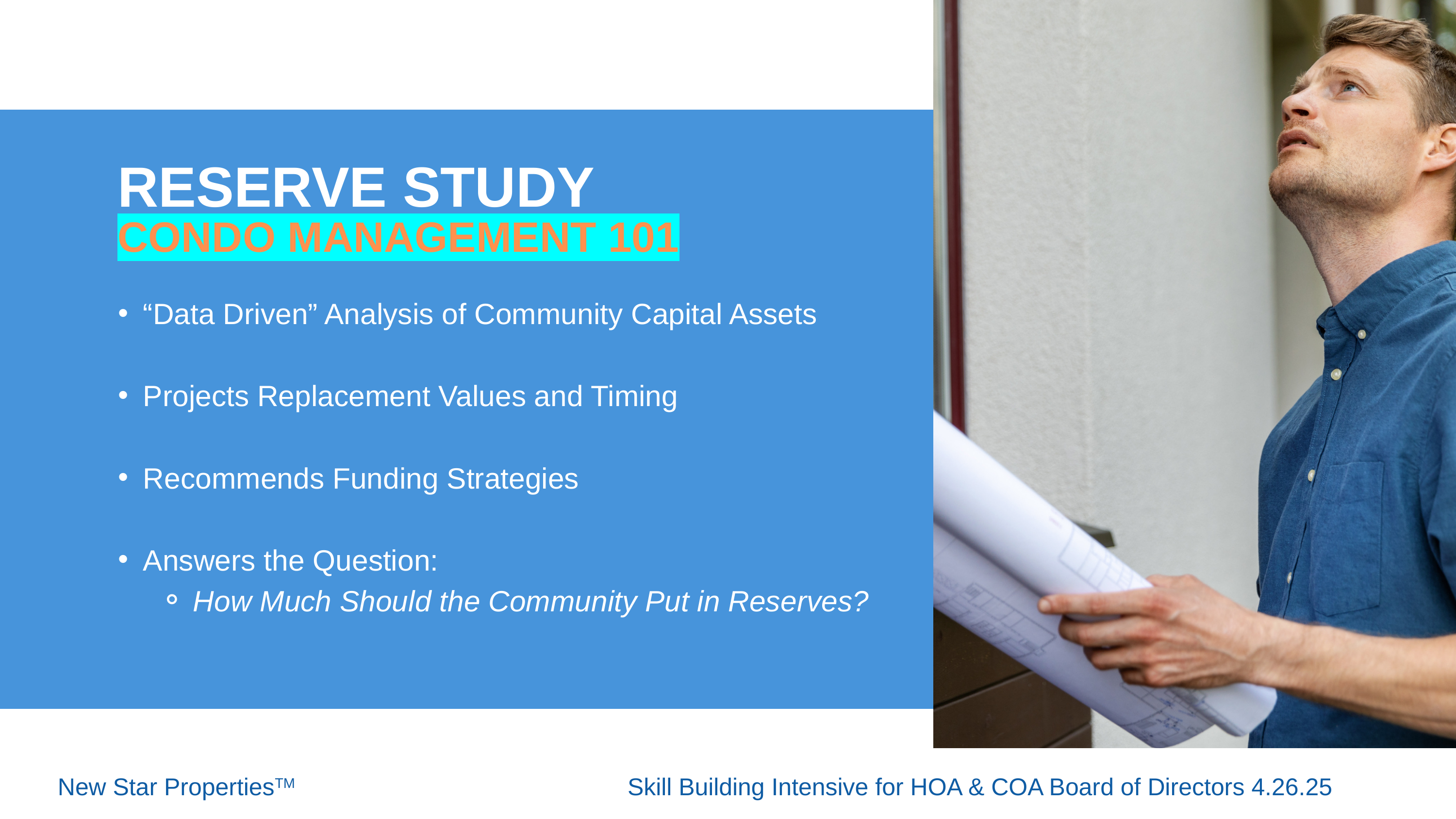

RESERVE STUDY
CONDO MANAGEMENT 101
“Data Driven” Analysis of Community Capital Assets

Projects Replacement Values and Timing

Recommends Funding Strategies

Answers the Question:
How Much Should the Community Put in Reserves?
New Star PropertiesTM
Skill Building Intensive for HOA & COA Board of Directors 4.26.25